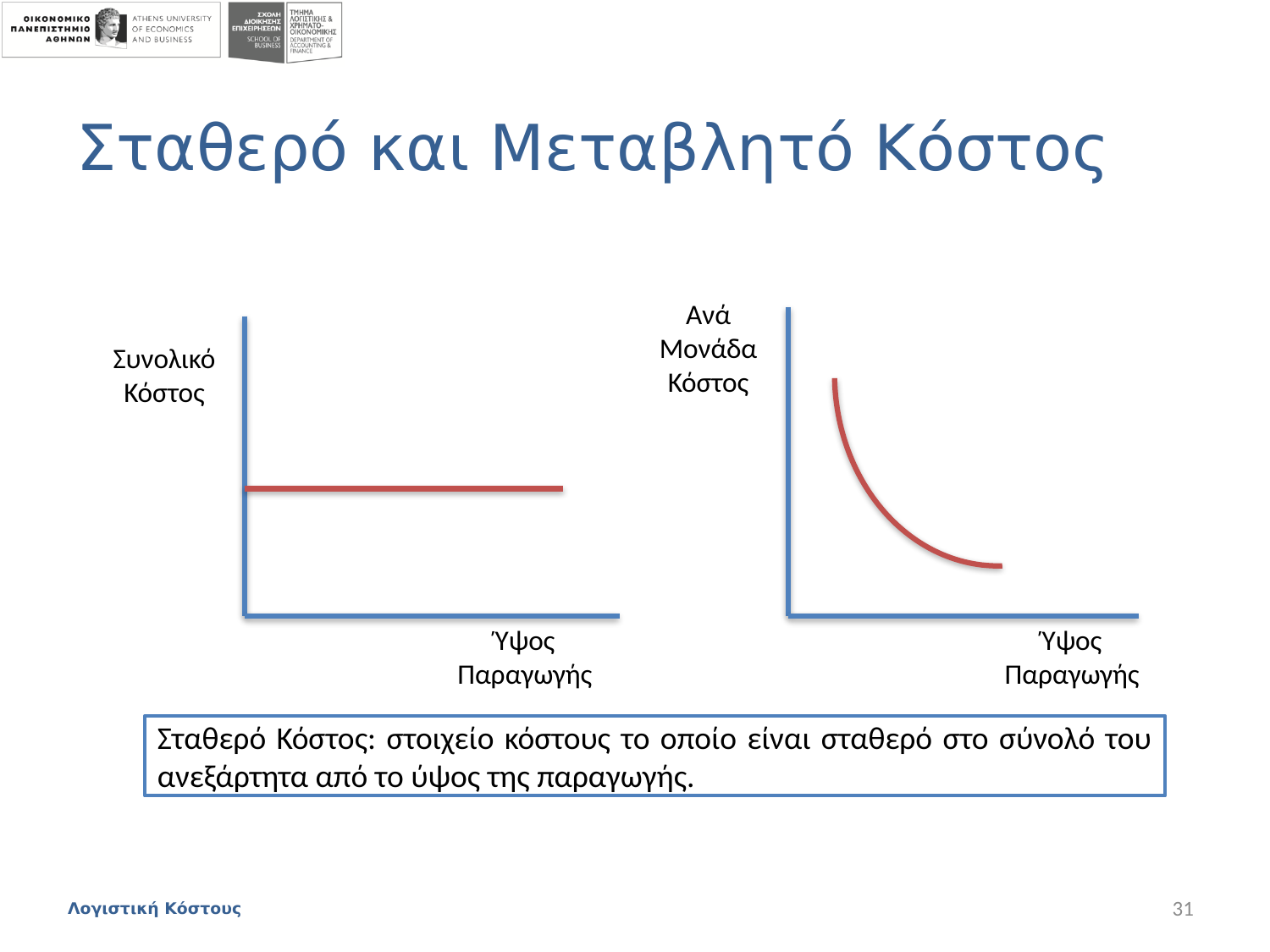

# Σταθερό και Μεταβλητό Κόστος

Ανά Μονάδα Κόστος
Ύψος Παραγωγής
Συνολικό Κόστος
Ύψος Παραγωγής
Σταθερό Κόστος: στοιχείο κόστους το οποίο είναι σταθερό στο σύνολό του ανεξάρτητα από το ύψος της παραγωγής.
Λογιστική Κόστους
31